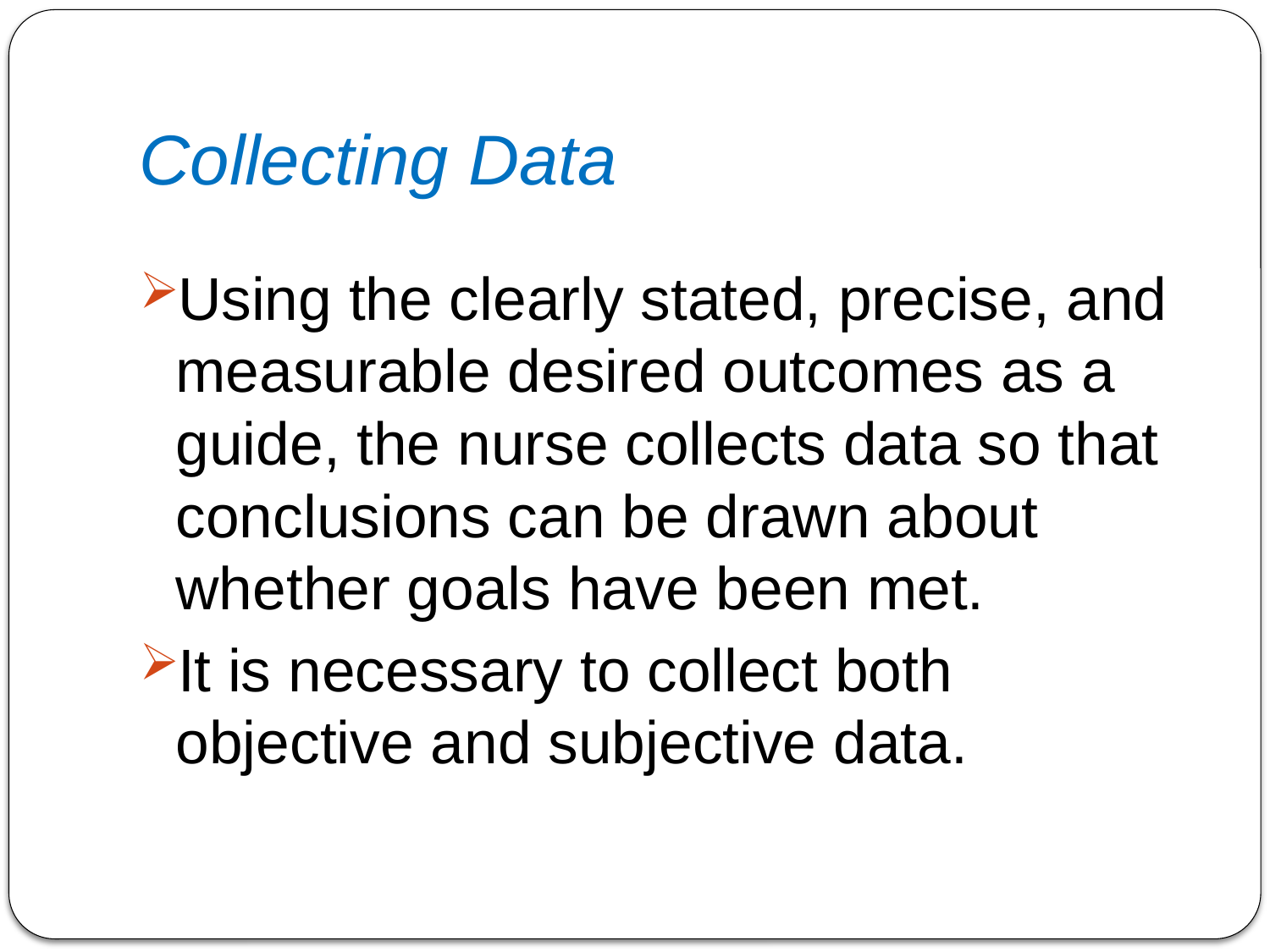

# Collecting Data
Using the clearly stated, precise, and measurable desired outcomes as a guide, the nurse collects data so that conclusions can be drawn about whether goals have been met.
It is necessary to collect both objective and subjective data.